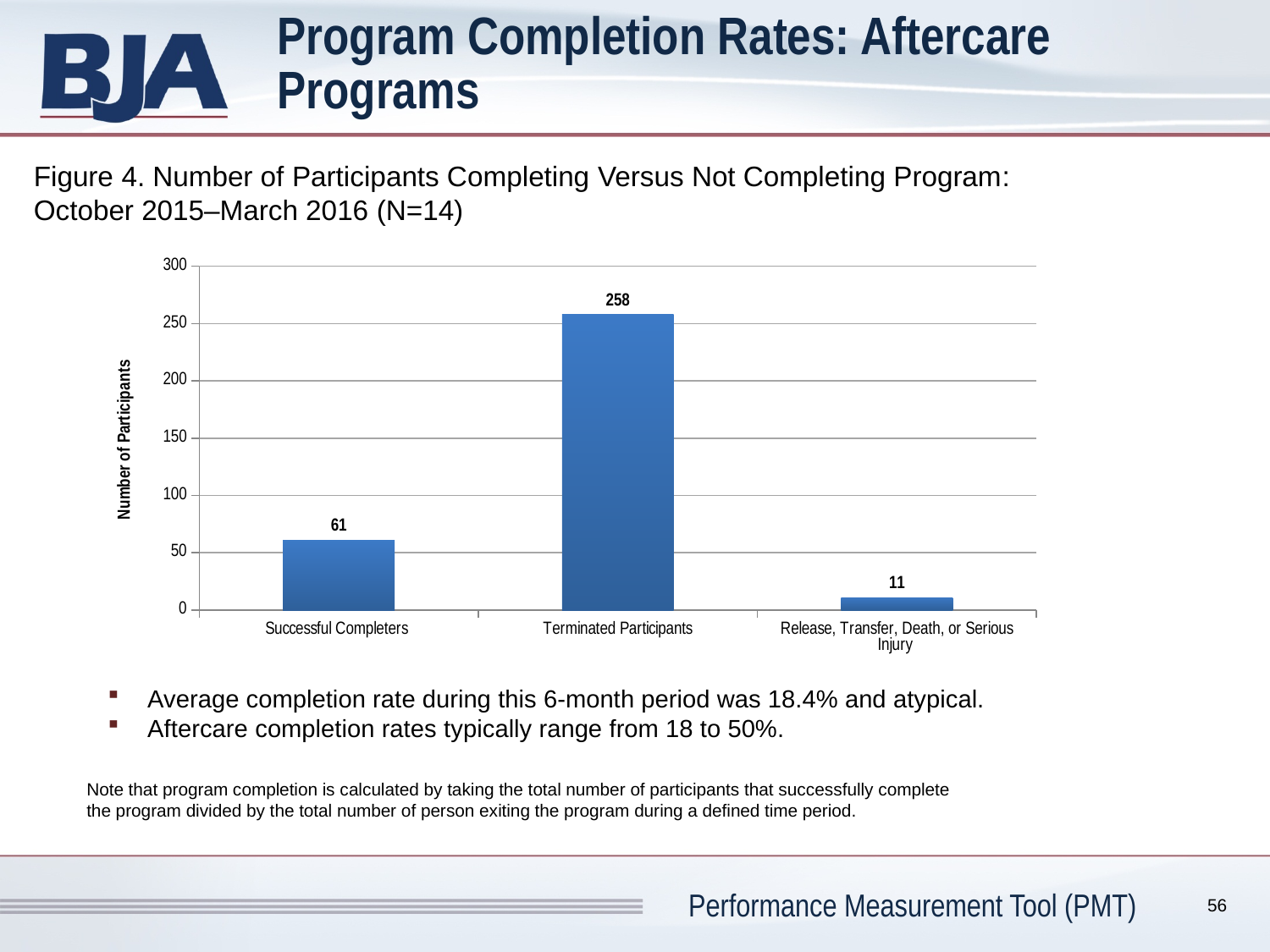

# Program Completion Rates: Aftercare Programs
Figure 4. Number of Participants Completing Versus Not Completing Program:
October 2015–March 2016 (N=14)

### Chart

| Category |  |
|---|---|
| Successful Completers  | 61.0 |
| Terminated Participants | 258.0 |
| Release, Transfer, Death, or Serious Injury  | 11.0 |
Average completion rate during this 6-month period was 18.4% and atypical.
Aftercare completion rates typically range from 18 to 50%.
Note that program completion is calculated by taking the total number of participants that successfully complete the program divided by the total number of person exiting the program during a defined time period.
56